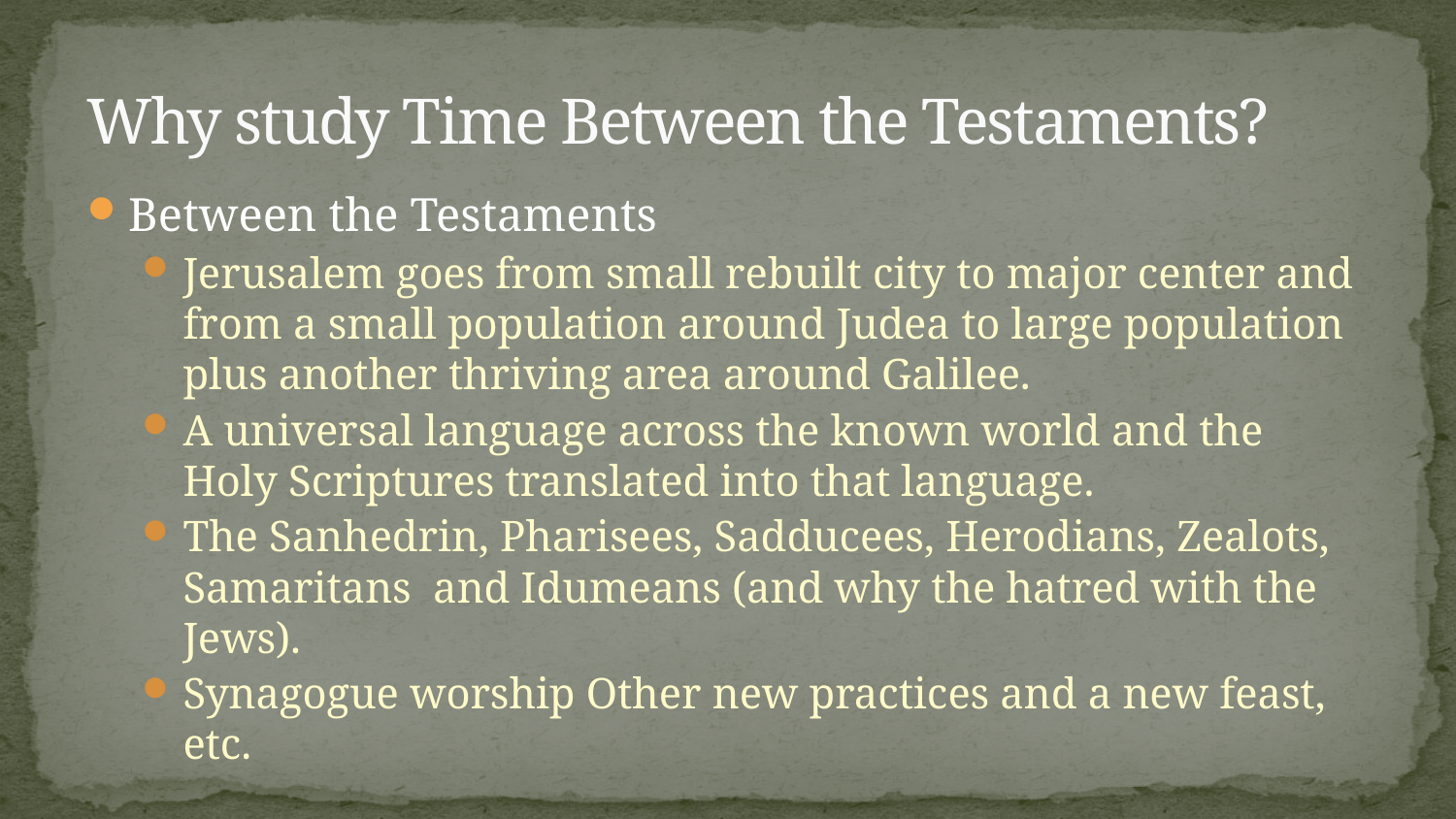

# Why study Time Between the Testaments?
Between the Testaments
Jerusalem goes from small rebuilt city to major center and from a small population around Judea to large population plus another thriving area around Galilee.
A universal language across the known world and the Holy Scriptures translated into that language.
The Sanhedrin, Pharisees, Sadducees, Herodians, Zealots, Samaritans  and Idumeans (and why the hatred with the Jews).
Synagogue worship Other new practices and a new feast, etc.